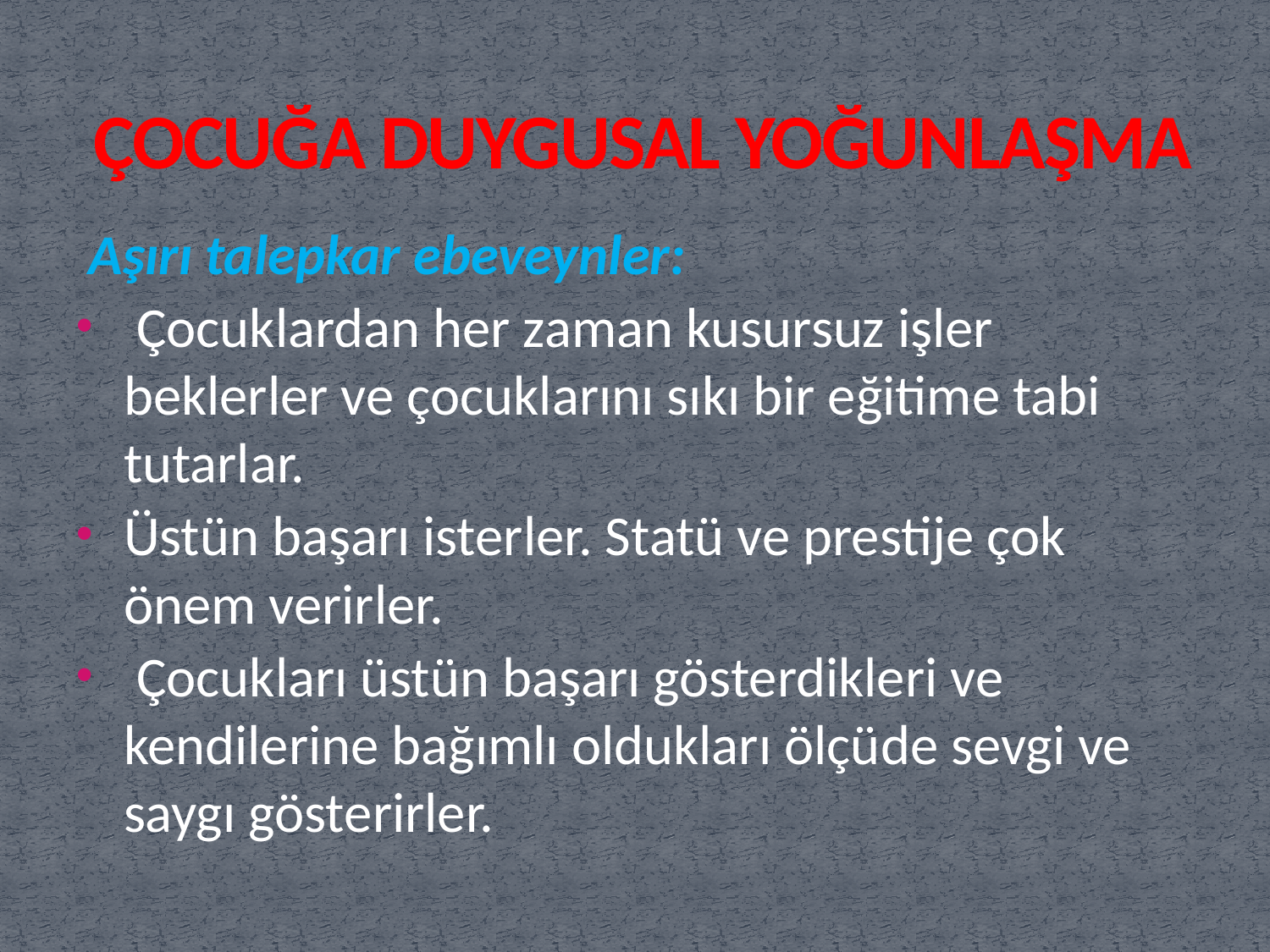

# ÇOCUĞA DUYGUSAL YOĞUNLAŞMA
 Aşırı talepkar ebeveynler:
 Çocuklardan her zaman kusursuz işler beklerler ve çocuklarını sıkı bir eğitime tabi tutarlar.
Üstün başarı isterler. Statü ve prestije çok önem verirler.
 Çocukları üstün başarı gösterdikleri ve kendilerine bağımlı oldukları ölçüde sevgi ve saygı gösterirler.